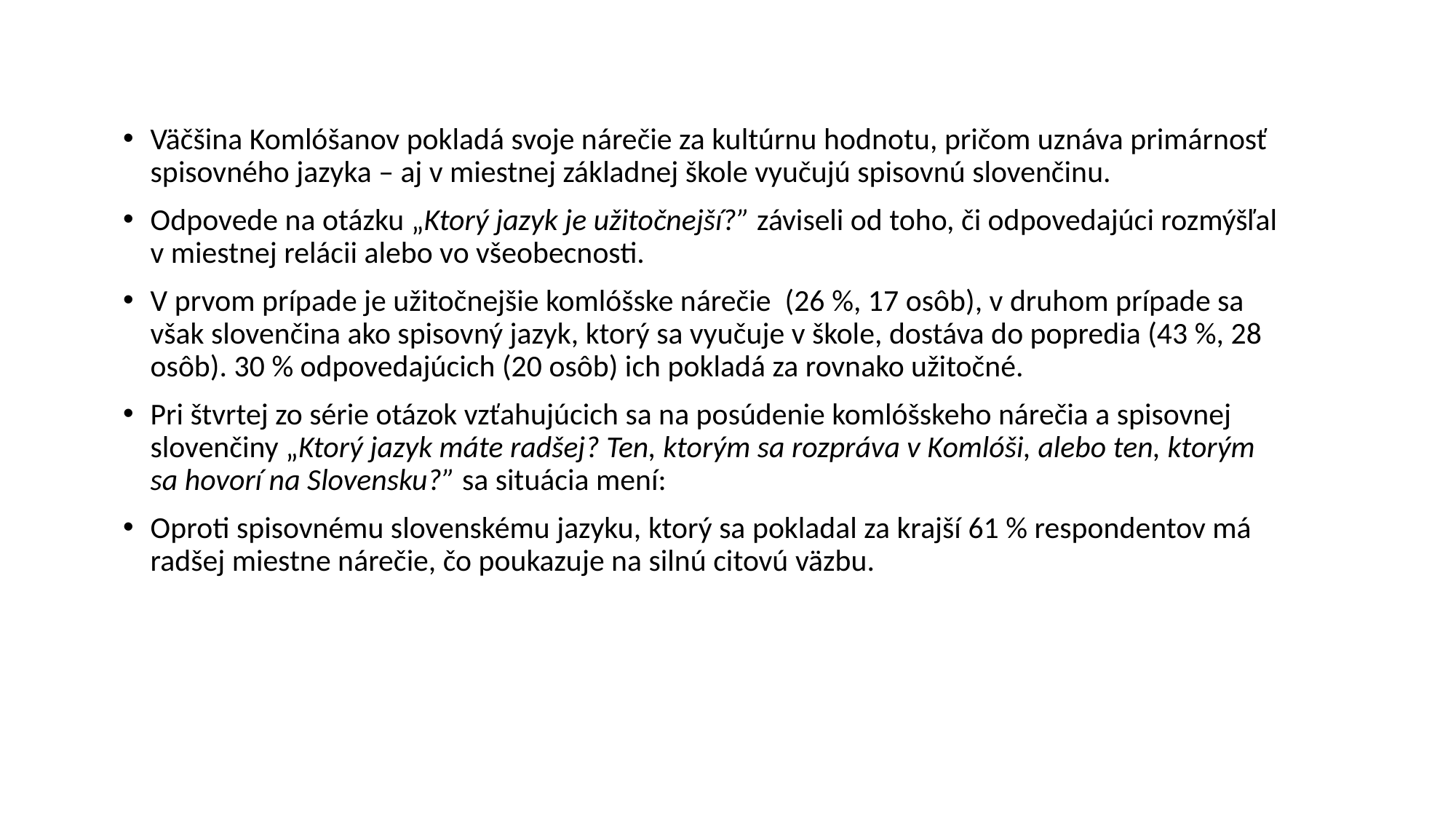

Väčšina Komlóšanov pokladá svoje nárečie za kultúrnu hodnotu, pričom uznáva primárnosť spisovného jazyka – aj v miestnej základnej škole vyučujú spisovnú slovenčinu.
Odpovede na otázku „Ktorý jazyk je užitočnejší?” záviseli od toho, či odpovedajúci rozmýšľal v miestnej relácii alebo vo všeobecnosti.
V prvom prípade je užitočnejšie komlóšske nárečie  (26 %, 17 osôb), v druhom prípade sa však slovenčina ako spisovný jazyk, ktorý sa vyučuje v škole, dostáva do popredia (43 %, 28 osôb). 30 % odpovedajúcich (20 osôb) ich pokladá za rovnako užitočné.
Pri štvrtej zo série otázok vzťahujúcich sa na posúdenie komlóšskeho nárečia a spisovnej slovenčiny „Ktorý jazyk máte radšej? Ten, ktorým sa rozpráva v Komlóši, alebo ten, ktorým sa hovorí na Slovensku?” sa situácia mení:
Oproti spisovnému slovenskému jazyku, ktorý sa pokladal za krajší 61 % respondentov má radšej miestne nárečie, čo poukazuje na silnú citovú väzbu.